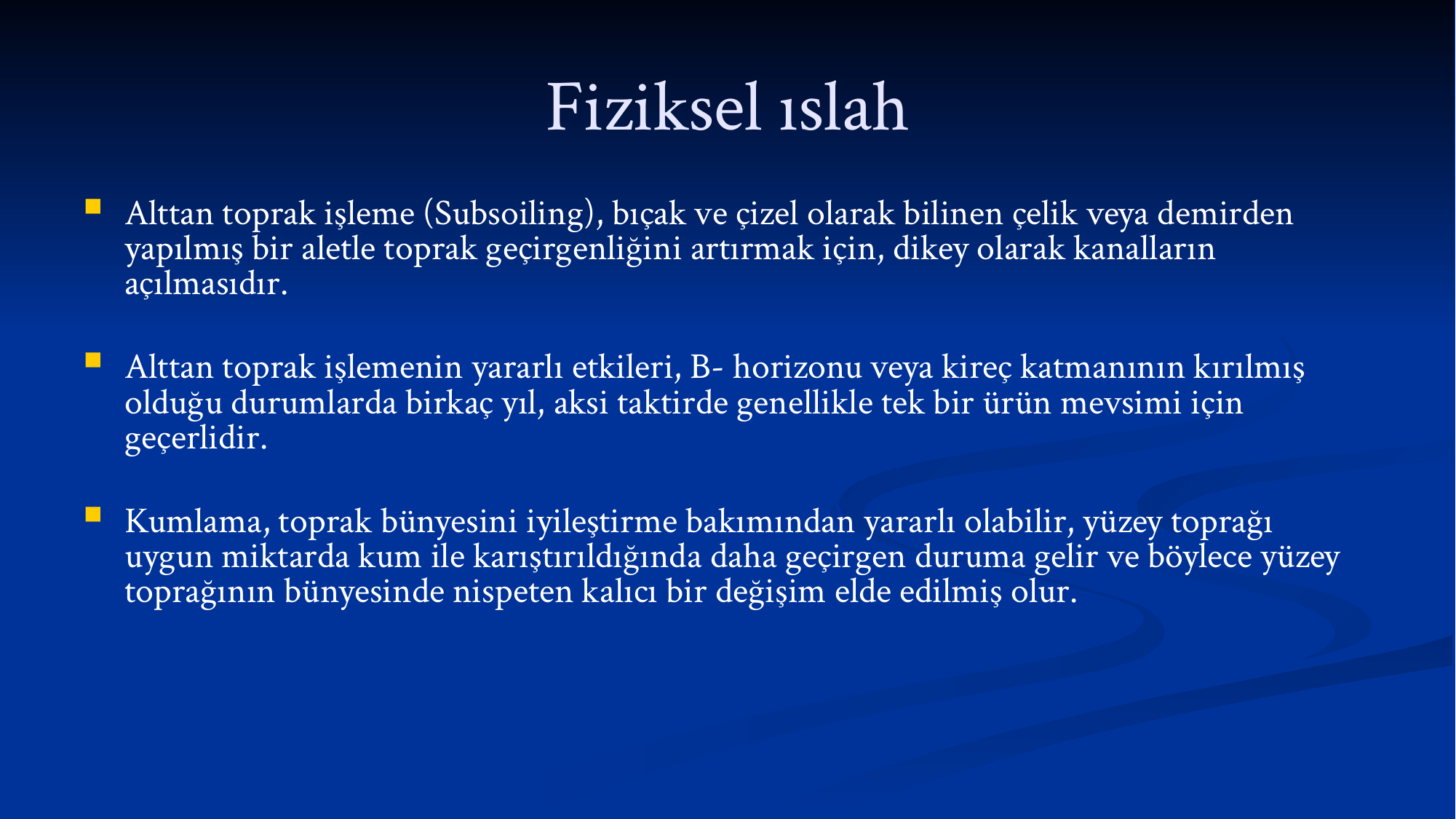

# Fiziksel ıslah
Alttan toprak işleme (Subsoiling), bıçak ve çizel olarak bilinen çelik veya demirden yapılmış bir aletle toprak geçirgenliğini artırmak için, dikey olarak kanalların açılmasıdır.

Alttan toprak işlemenin yararlı etkileri, B- horizonu veya kireç katmanının kırılmış olduğu durumlarda birkaç yıl, aksi taktirde genellikle tek bir ürün mevsimi için geçerlidir.

Kumlama, toprak bünyesini iyileştirme bakımından yararlı olabilir, yüzey toprağı uygun miktarda kum ile karıştırıldığında daha geçirgen duruma gelir ve böylece yüzey toprağının bünyesinde nispeten kalıcı bir değişim elde edilmiş olur.